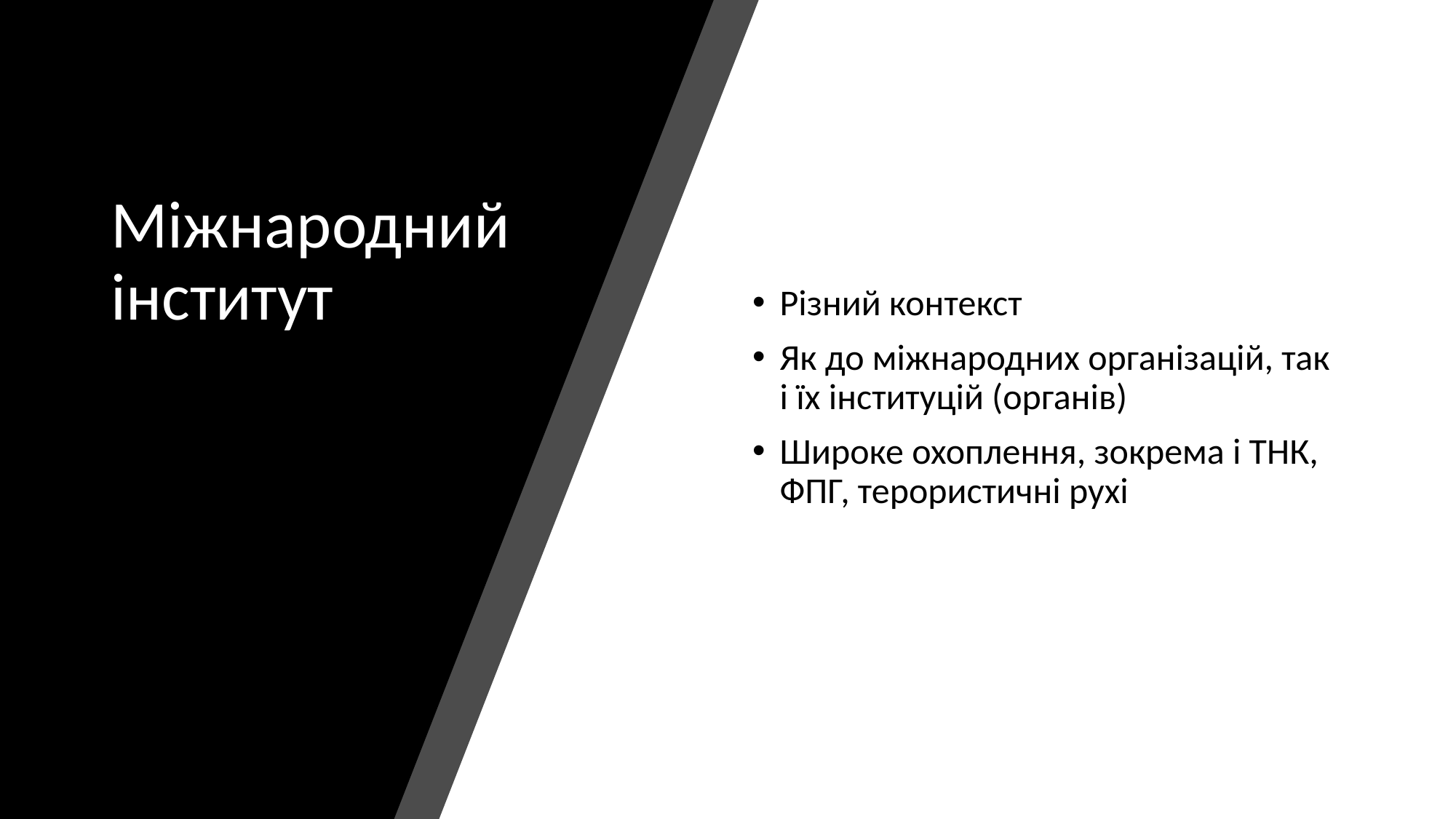

# Міжнародний інститут
Різний контекст
Як до міжнародних організацій, так і їх інституцій (органів)
Широке охоплення, зокрема і ТНК, ФПГ, терористичні рухі